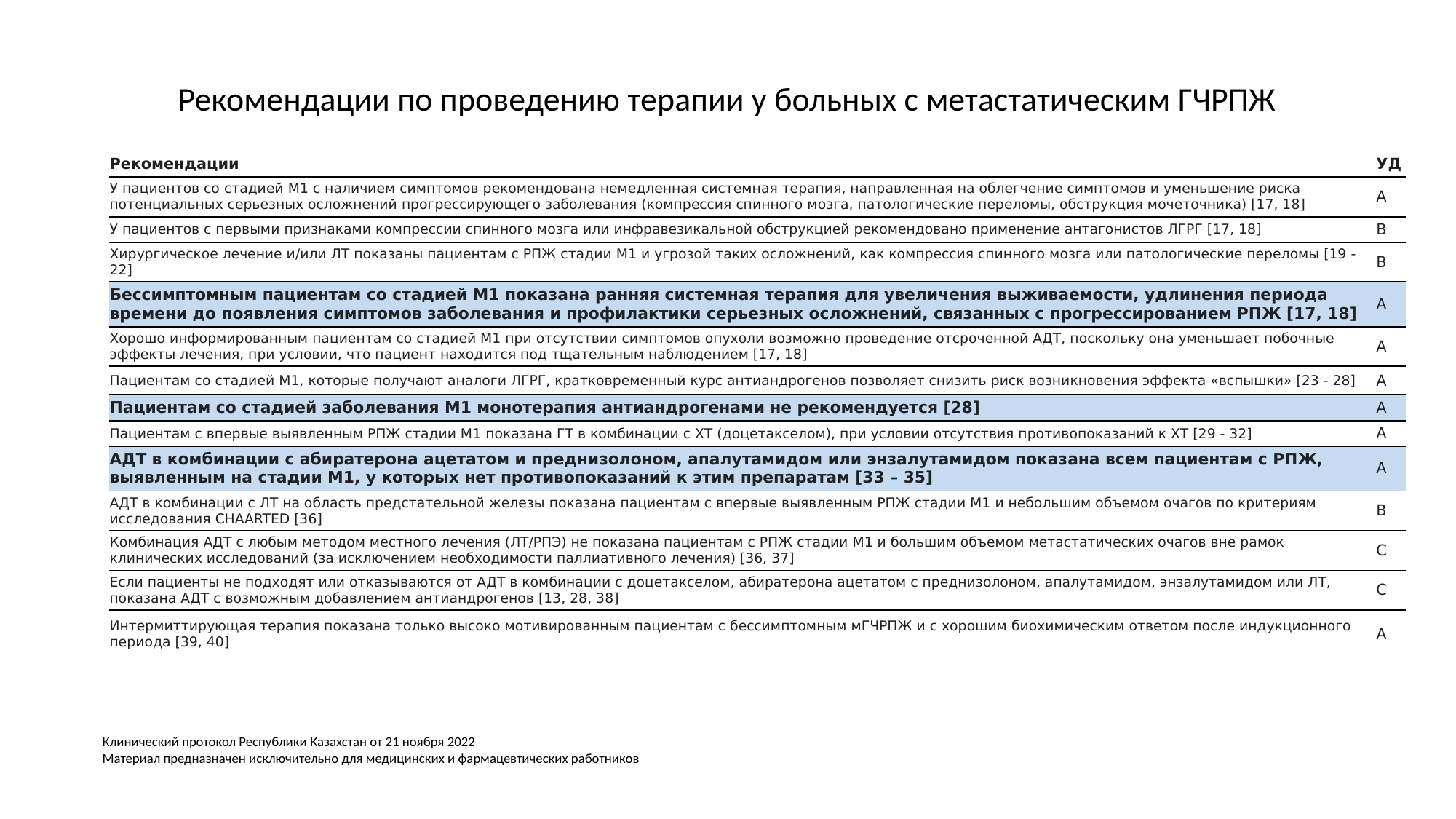

Рекомендации по проведению терапии у больных с метастатическим ГЧРПЖ

| Рекомендации | УД |
| --- | --- |
| У пациентов со стадией М1 с наличием симптомов рекомендована немедленная системная терапия, направленная на облегчение симптомов и уменьшение риска потенциальных серьезных осложнений прогрессирующего заболевания (компрессия спинного мозга, патологические переломы, обструкция мочеточника) [17, 18] | А |
| У пациентов с первыми признаками компрессии спинного мозга или инфравезикальной обструкцией рекомендовано применение антагонистов ЛГРГ [17, 18] | В |
| Хирургическое лечение и/или ЛТ показаны пациентам с РПЖ стадии M1 и угрозой таких осложнений, как компрессия спинного мозга или патологические переломы [19 - 22] | В |
| Бессимптомным пациентам со стадией M1 показана ранняя системная терапия для увеличения выживаемости, удлинения периода времени до появления симптомов заболевания и профилактики серьезных осложнений, связанных с прогрессированием РПЖ [17, 18] | А |
| Хорошо информированным пациентам со стадией М1 при отсутствии симптомов опухоли возможно проведение отсроченной АДТ, поскольку она уменьшает побочные эффекты лечения, при условии, что пациент находится под тщательным наблюдением [17, 18] | А |
| Пациентам со стадией M1, которые получают аналоги ЛГРГ, кратковременный курс антиандрогенов позволяет снизить риск возникновения эффекта «вспышки» [23 - 28] | А |
| Пациентам со стадией заболевания М1 монотерапия антиандрогенами не рекомендуется [28] | А |
| Пациентам с впервые выявленным РПЖ стадии M1 показана ГТ в комбинации с ХТ (доцетакселом), при условии отсутствия противопоказаний к ХТ [29 - 32] | А |
| АДТ в комбинации с абиратерона ацетатом и преднизолоном, апалутамидом или энзалутамидом показана всем пациентам с РПЖ, выявленным на стадии M1, у которых нет противопоказаний к этим препаратам [33 – 35] | А |
| АДТ в комбинации с ЛТ на область предстательной железы показана пациентам с впервые выявленным РПЖ стадии M1 и небольшим объемом очагов по критериям исследования CHAARTED [36] | В |
| Комбинация АДТ с любым методом местного лечения (ЛТ/РПЭ) не показана пациентам с РПЖ стадии M1 и большим объемом метастатических очагов вне рамок клинических исследований (за исключением необходимости паллиативного лечения) [36, 37] | С |
| Если пациенты не подходят или отказываются от АДТ в комбинации с доцетакселом, абиратерона ацетатом с преднизолоном, апалутамидом, энзалутамидом или ЛТ, показана АДТ с возможным добавлением антиандрогенов [13, 28, 38] | С |
| Интермиттирующая терапия показана только высоко мотивированным пациентам с бессимптомным мГЧРПЖ и с хорошим биохимическим ответом после индукционного периода [39, 40] | А |
Клинический протокол Республики Казахстан от 21 ноября 2022
Материал предназначен исключительно для медицинских и фармацевтических работников